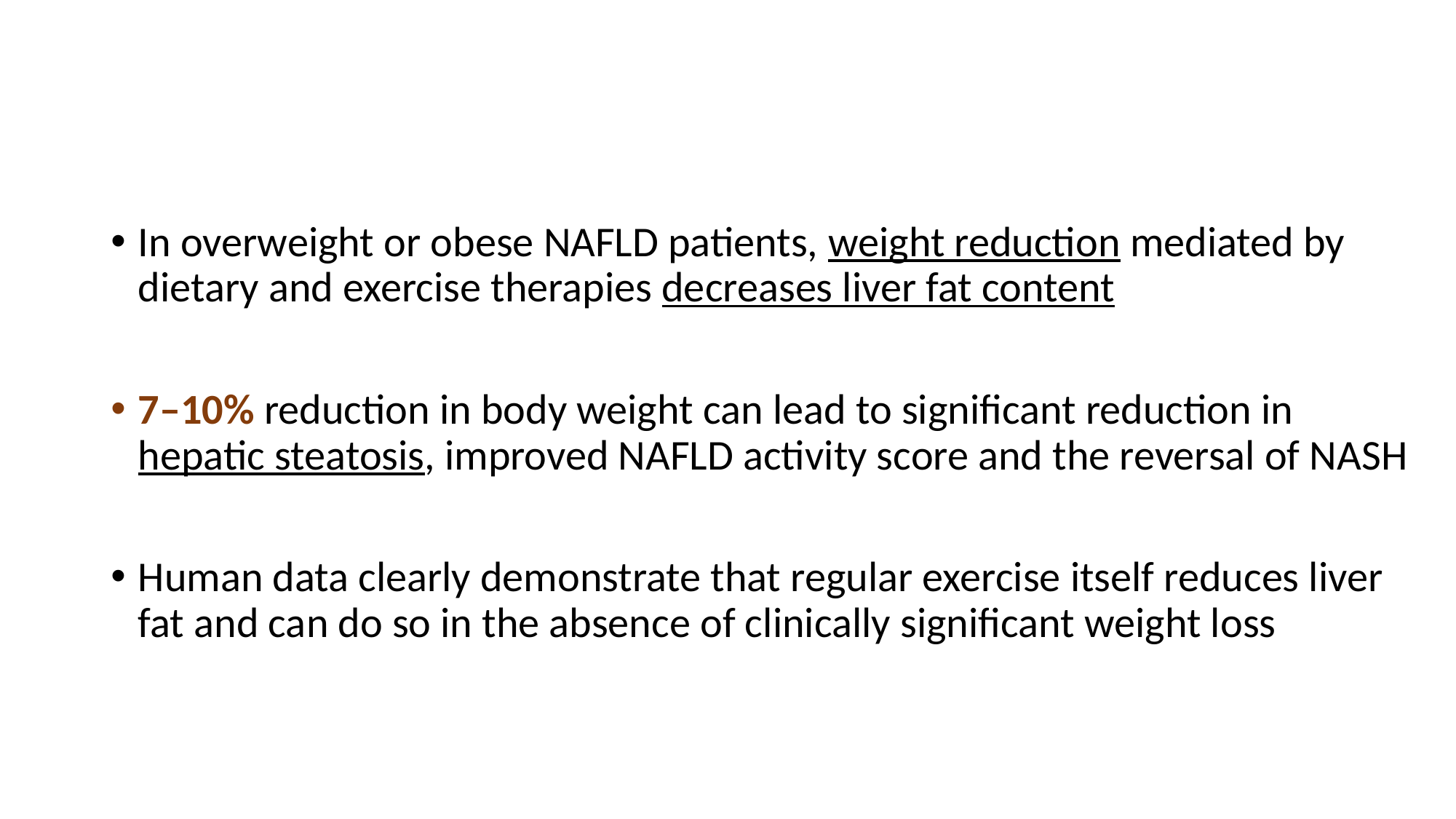

#
In overweight or obese NAFLD patients, weight reduction mediated by dietary and exercise therapies decreases liver fat content

7–10% reduction in body weight can lead to significant reduction in hepatic steatosis, improved NAFLD activity score and the reversal of NASH

Human data clearly demonstrate that regular exercise itself reduces liver fat and can do so in the absence of clinically significant weight loss